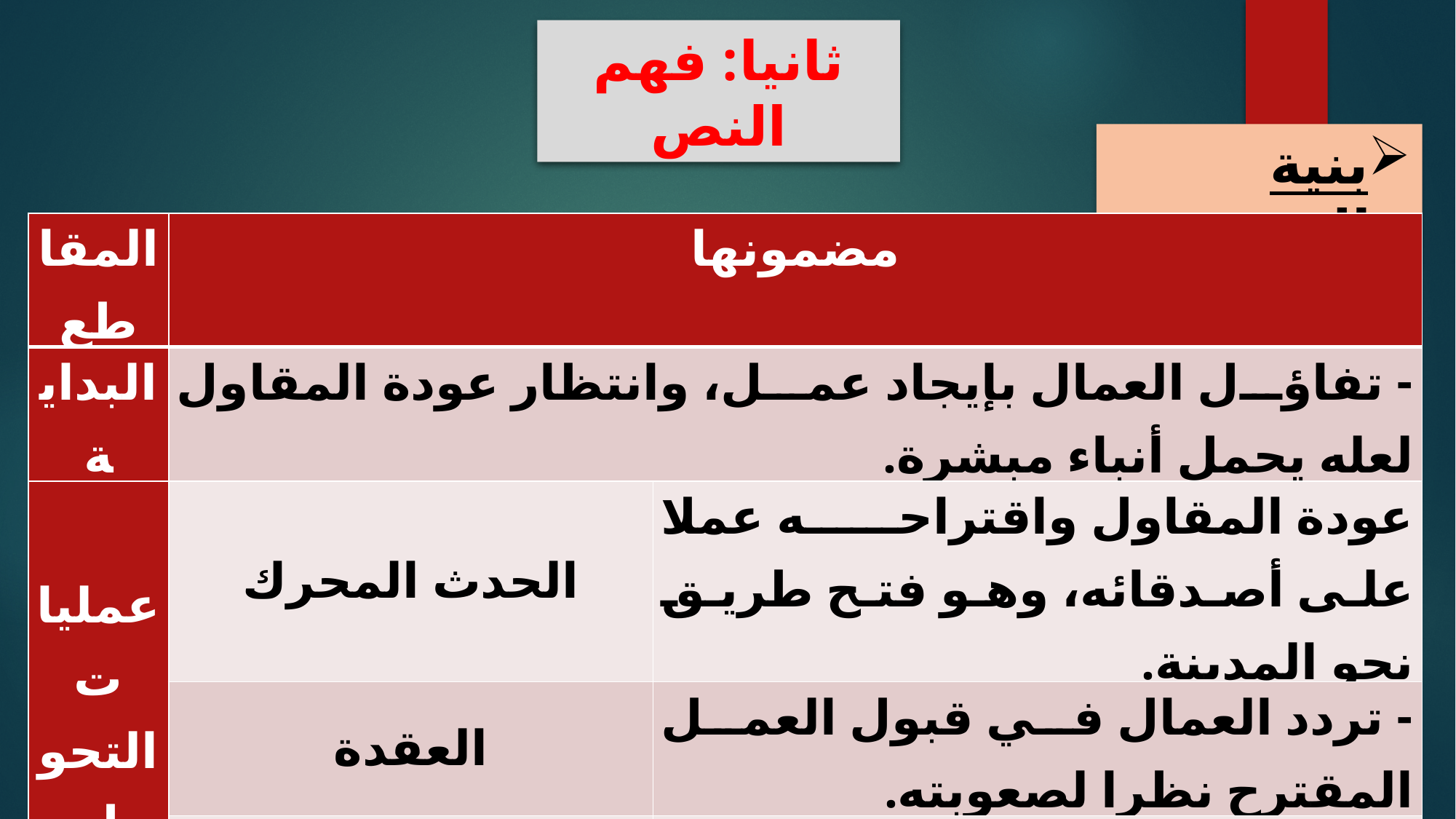

ثانيا: فهم النص
بنية النص:
| المقاطع | مضمونها |  |
| --- | --- | --- |
| البداية | - تفاؤل العمال بإيجاد عمل، وانتظار عودة المقاول لعله يحمل أنباء مبشرة. |  |
| عمليات التحول | الحدث المحرك | عودة المقاول واقتراحه عملا على أصدقائه، وهو فتح طريق نحو المدينة. |
|  | العقدة | - تردد العمال في قبول العمل المقترح نظرا لصعوبته. |
|  | الحل | - قبول العمال للعمل بفضل إرادتهم الجماعية. |
| النهاية | - الشروع في شق الطريق والعمال كلهم حماس. |  |